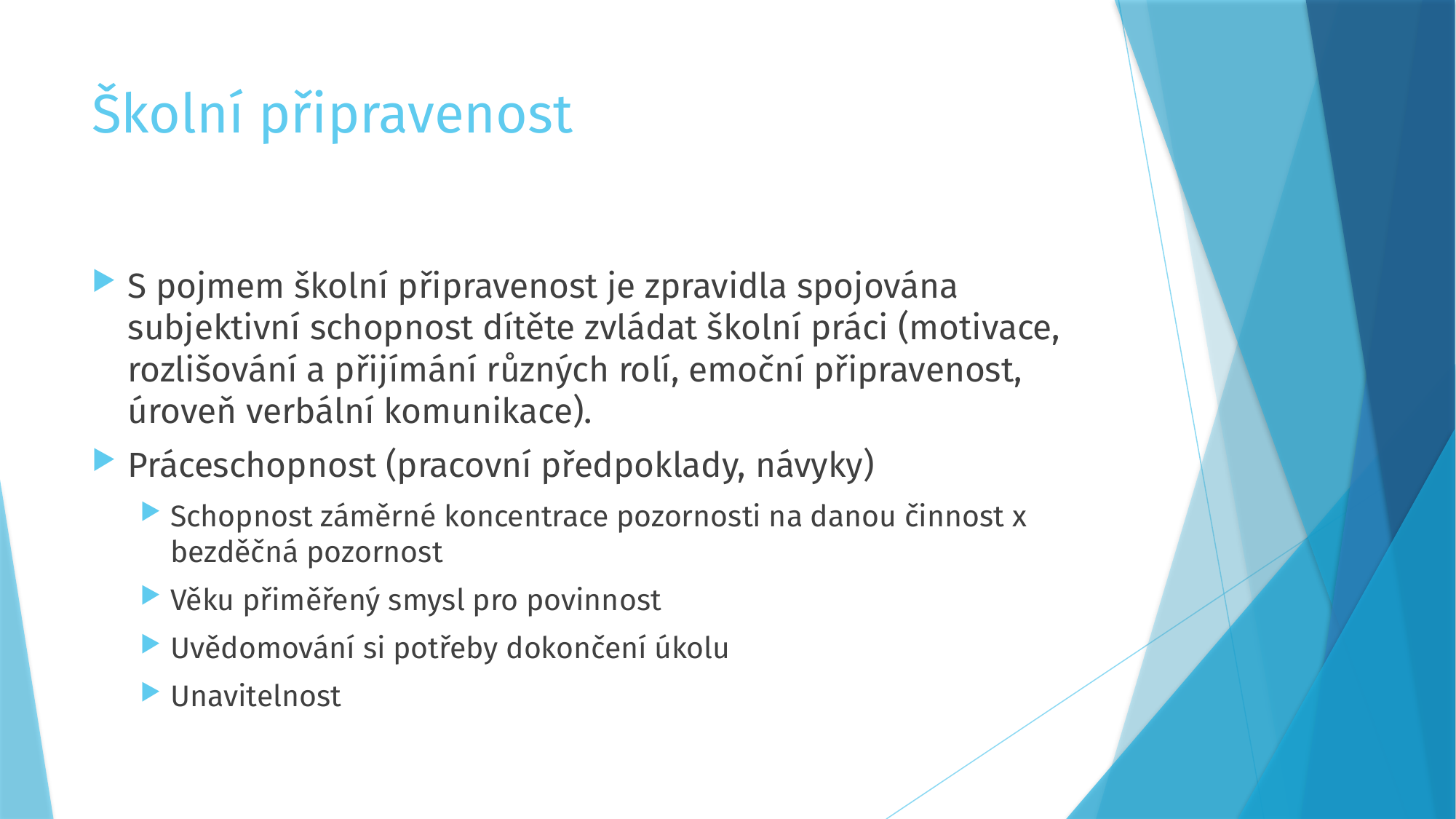

# Školní připravenost
S pojmem školní připravenost je zpravidla spojována subjektivní schopnost dítěte zvládat školní práci (motivace, rozlišování a přijímání různých rolí, emoční připravenost, úroveň verbální komunikace).
Práceschopnost (pracovní předpoklady, návyky)
Schopnost záměrné koncentrace pozornosti na danou činnost x bezděčná pozornost
Věku přiměřený smysl pro povinnost
Uvědomování si potřeby dokončení úkolu
Unavitelnost